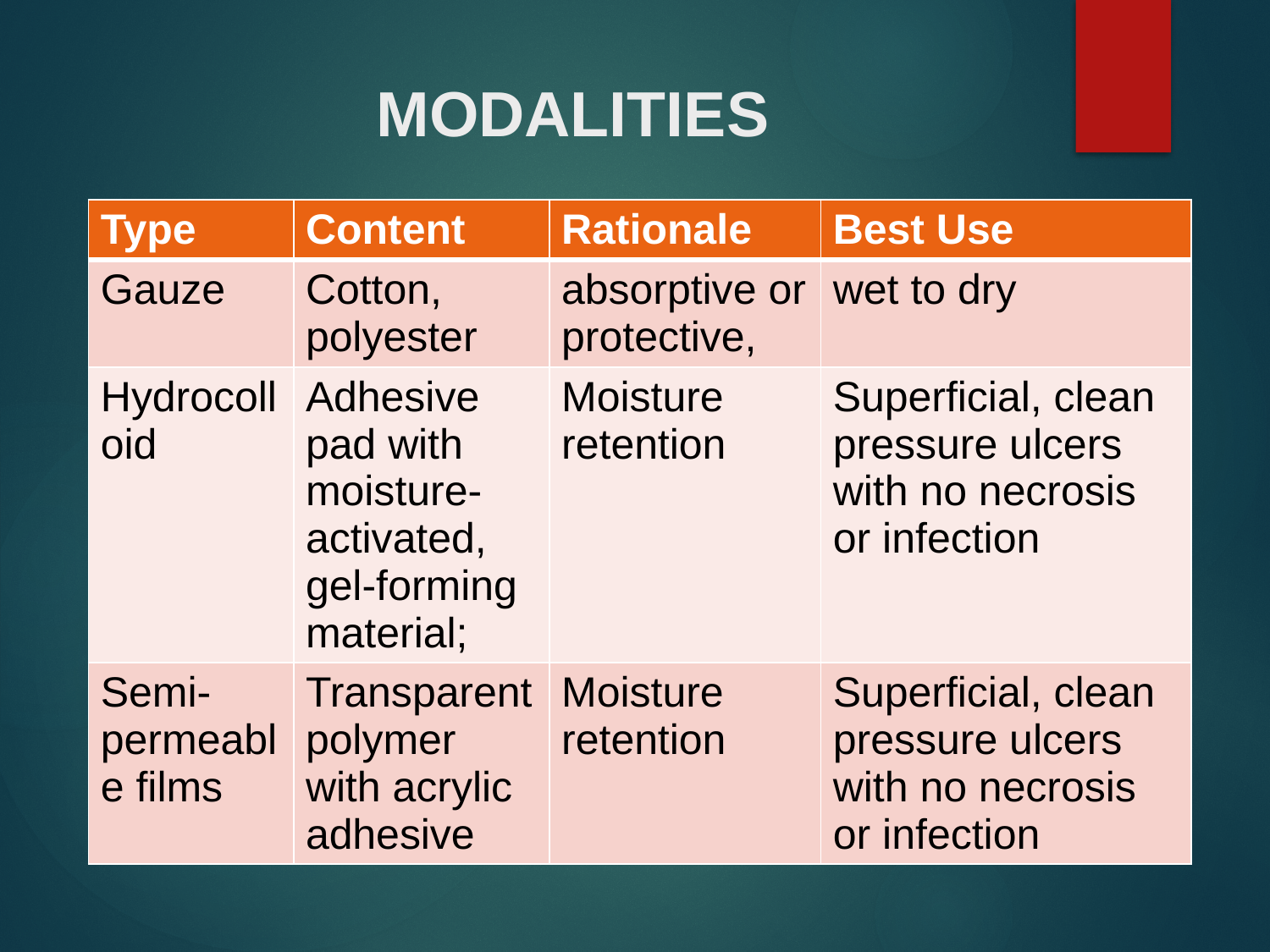

# MODALITIES
| Type | Content | Rationale | Best Use |
| --- | --- | --- | --- |
| Gauze | Cotton, polyester | absorptive or protective, | wet to dry |
| Hydrocolloid | Adhesive pad with moisture-activated, gel-forming material; | Moisture retention | Superficial, clean pressure ulcers with no necrosis or infection |
| Semi-permeable films | Transparent polymer with acrylic adhesive | Moisture retention | Superficial, clean pressure ulcers with no necrosis or infection |